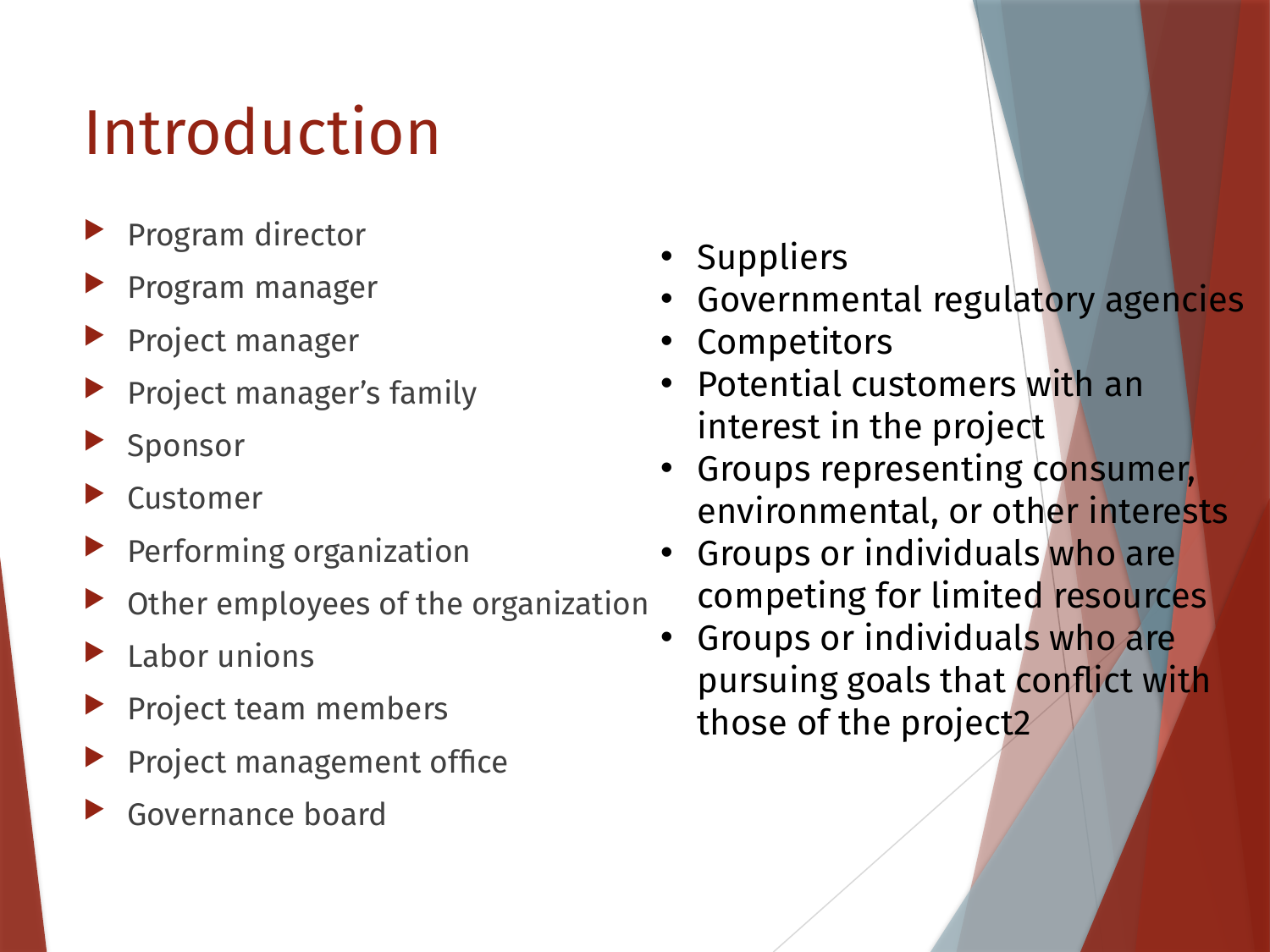

# Introduction
Program director
Program manager
Project manager
Project manager’s family
Sponsor
Customer
Performing organization
Other employees of the organization
Labor unions
Project team members
Project management office
Governance board

Suppliers
Governmental regulatory agencies
Competitors
Potential customers with an interest in the project
Groups representing consumer, environmental, or other interests
Groups or individuals who are competing for limited resources
Groups or individuals who are pursuing goals that conflict with those of the project2